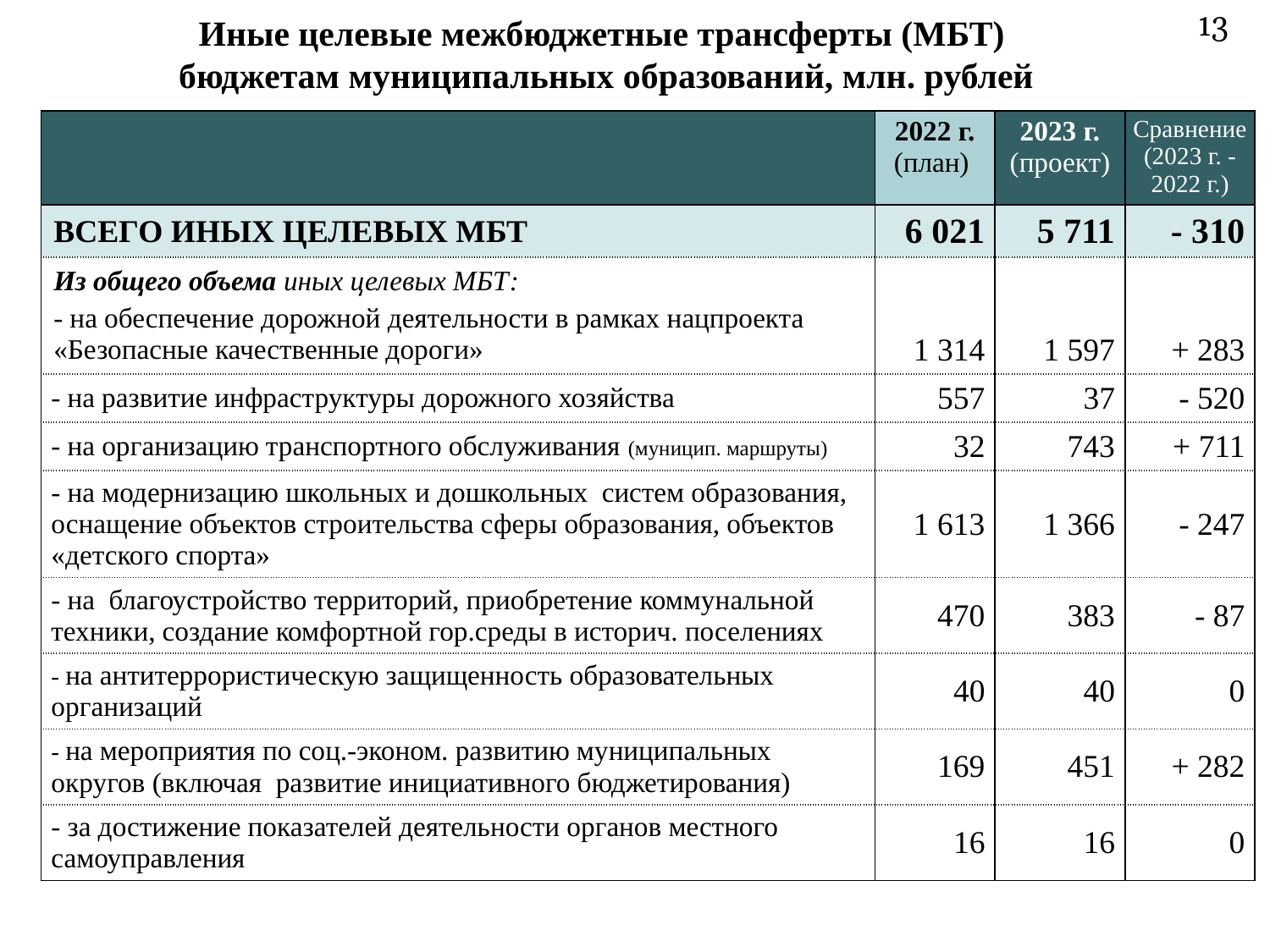

13
# Иные целевые межбюджетные трансферты (МБТ) бюджетам муниципальных образований, млн. рублей
|  | 2022 г. (план) | 2023 г. (проект) | Сравнение (2023 г. - 2022 г.) |
| --- | --- | --- | --- |
| ВСЕГО ИНЫХ ЦЕЛЕВЫХ МБТ | 6 021 | 5 711 | - 310 |
| Из общего объема иных целевых МБТ: - на обеспечение дорожной деятельности в рамках нацпроекта «Безопасные качественные дороги» | 1 314 | 1 597 | + 283 |
| - на развитие инфраструктуры дорожного хозяйства | 557 | 37 | - 520 |
| - на организацию транспортного обслуживания (муницип. маршруты) | 32 | 743 | + 711 |
| - на модернизацию школьных и дошкольных систем образования, оснащение объектов строительства сферы образования, объектов «детского спорта» | 1 613 | 1 366 | - 247 |
| - на благоустройство территорий, приобретение коммунальной техники, создание комфортной гор.среды в историч. поселениях | 470 | 383 | - 87 |
| - на антитеррористическую защищенность образовательных организаций | 40 | 40 | 0 |
| - на мероприятия по соц.-эконом. развитию муниципальных округов (включая развитие инициативного бюджетирования) | 169 | 451 | + 282 |
| - за достижение показателей деятельности органов местного самоуправления | 16 | 16 | 0 |